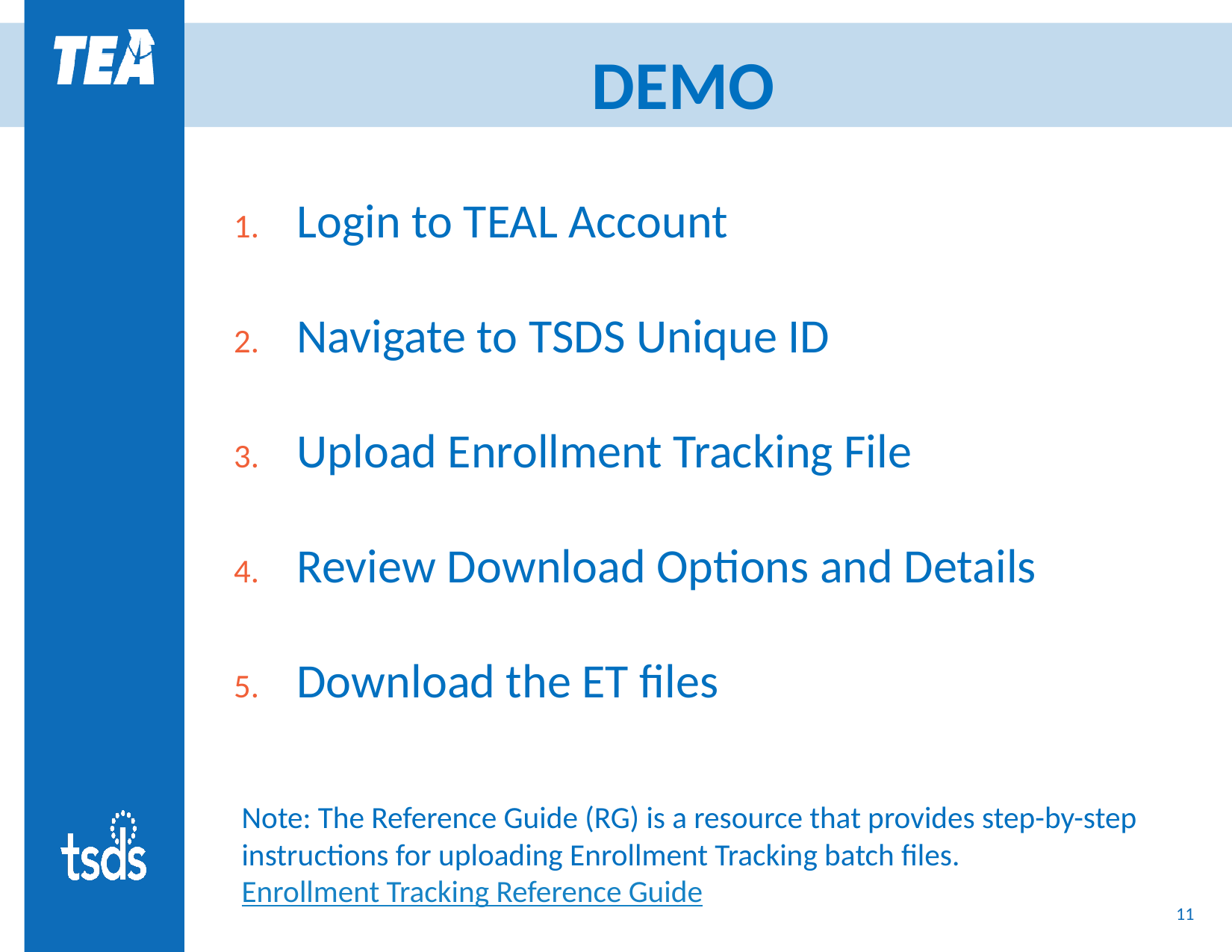

# DEMO
Login to TEAL Account

Navigate to TSDS Unique ID

Upload Enrollment Tracking File

Review Download Options and Details

Download the ET files

Note: The Reference Guide (RG) is a resource that provides step-by-step instructions for uploading Enrollment Tracking batch files.
Enrollment Tracking Reference Guide
11